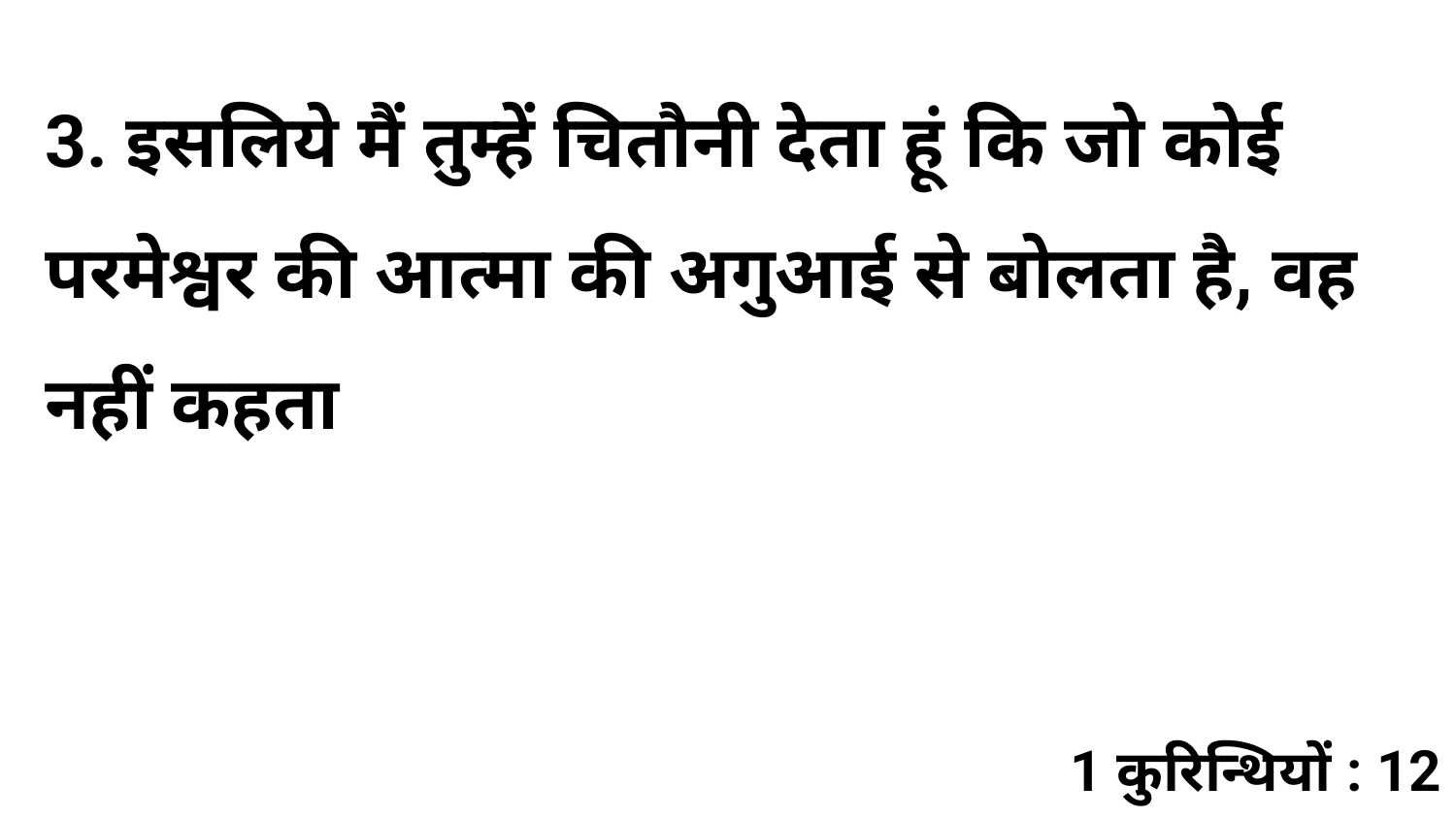

3. इसलिये मैं तुम्हें चितौनी देता हूं कि जो कोई परमेश्वर की आत्मा की अगुआई से बोलता है, वह नहीं कहता
1 कुरिन्थियों : 12